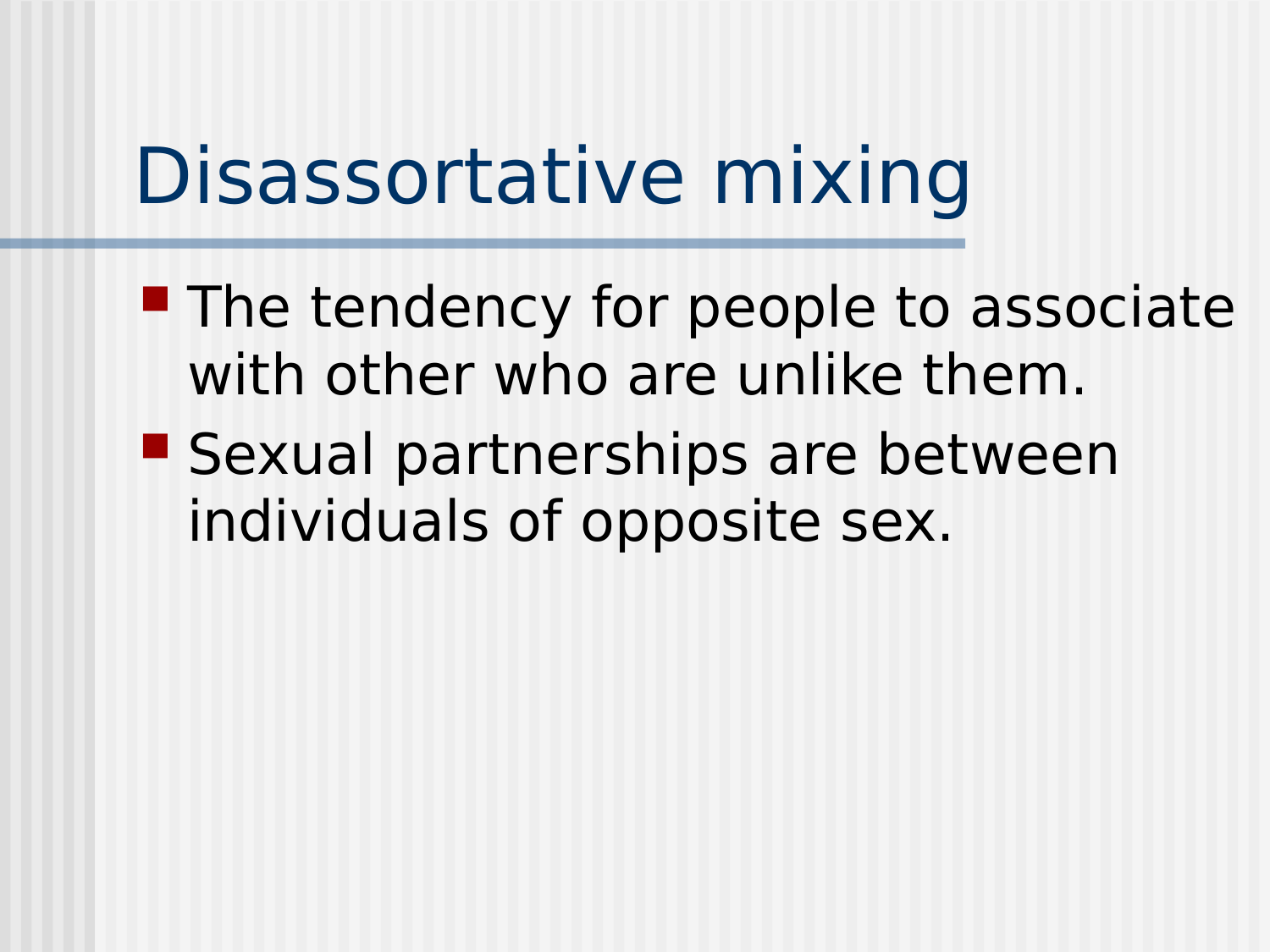

# Disassortative mixing
The tendency for people to associate with other who are unlike them.
Sexual partnerships are between individuals of opposite sex.